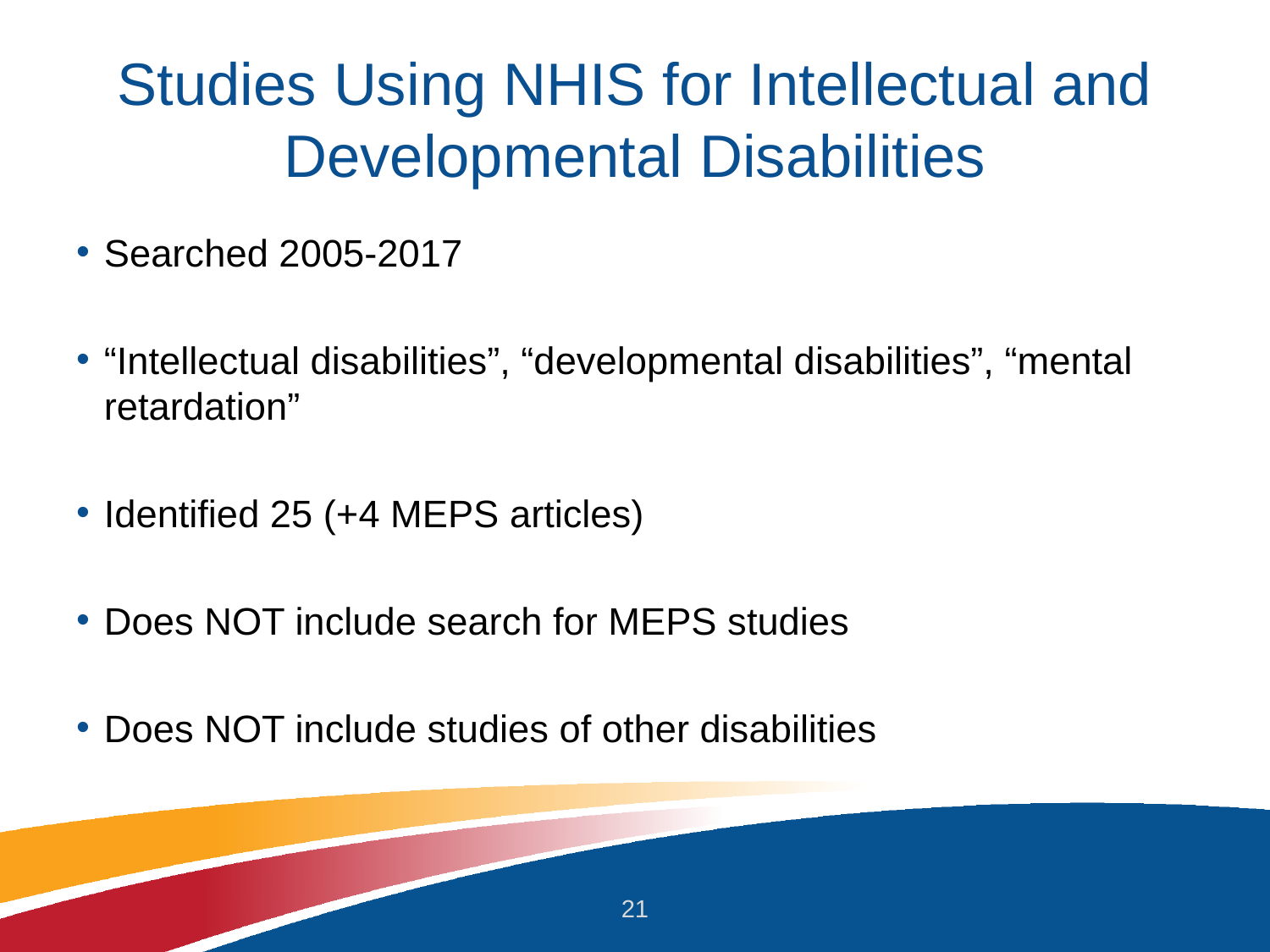

# Studies Using NHIS for Intellectual and Developmental Disabilities
Searched 2005-2017

“Intellectual disabilities”, “developmental disabilities”, “mental retardation”

Identified 25 (+4 MEPS articles)

Does NOT include search for MEPS studies

Does NOT include studies of other disabilities

21